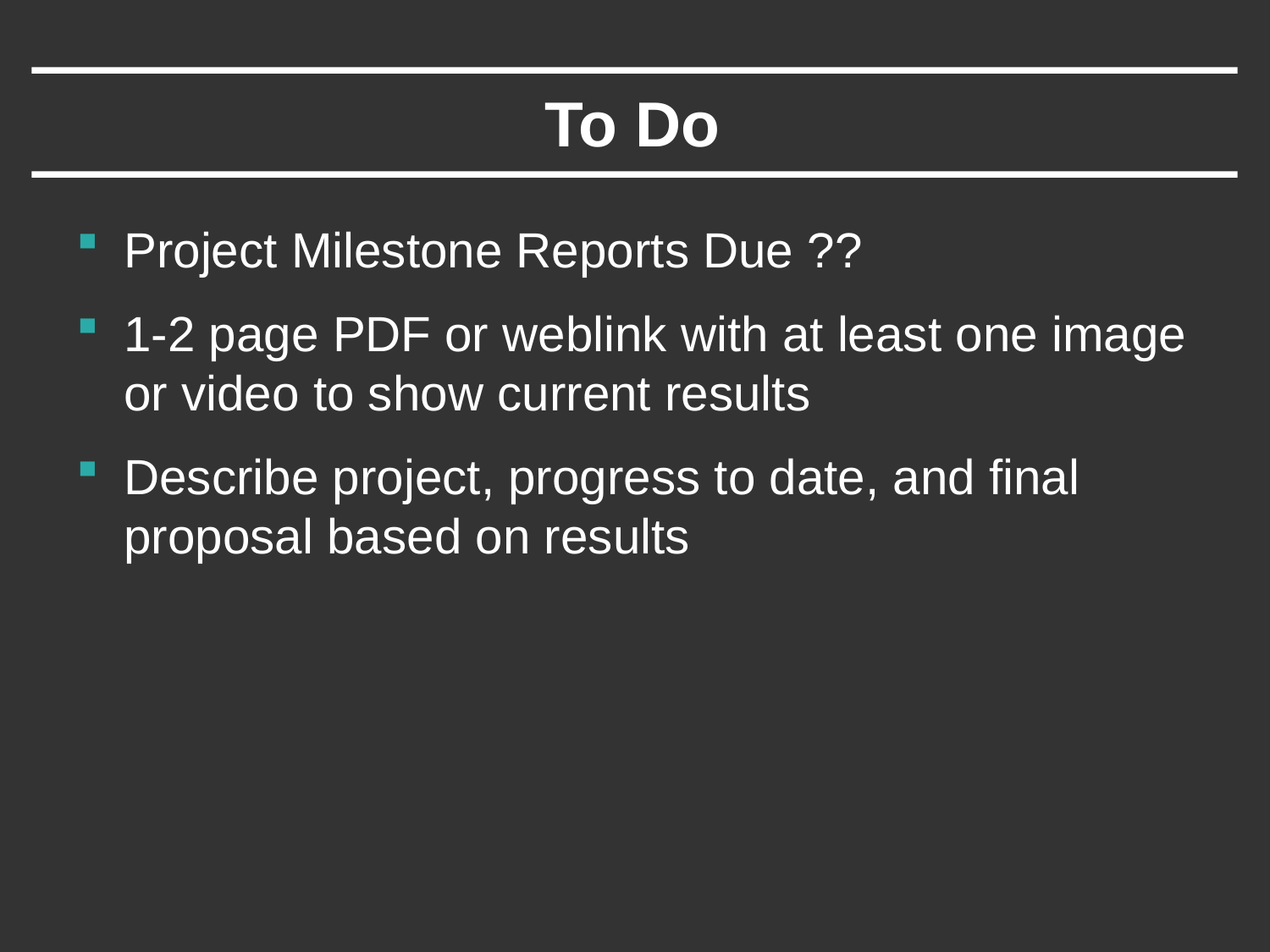

# To Do
Project Milestone Reports Due ??
1-2 page PDF or weblink with at least one image or video to show current results
Describe project, progress to date, and final proposal based on results